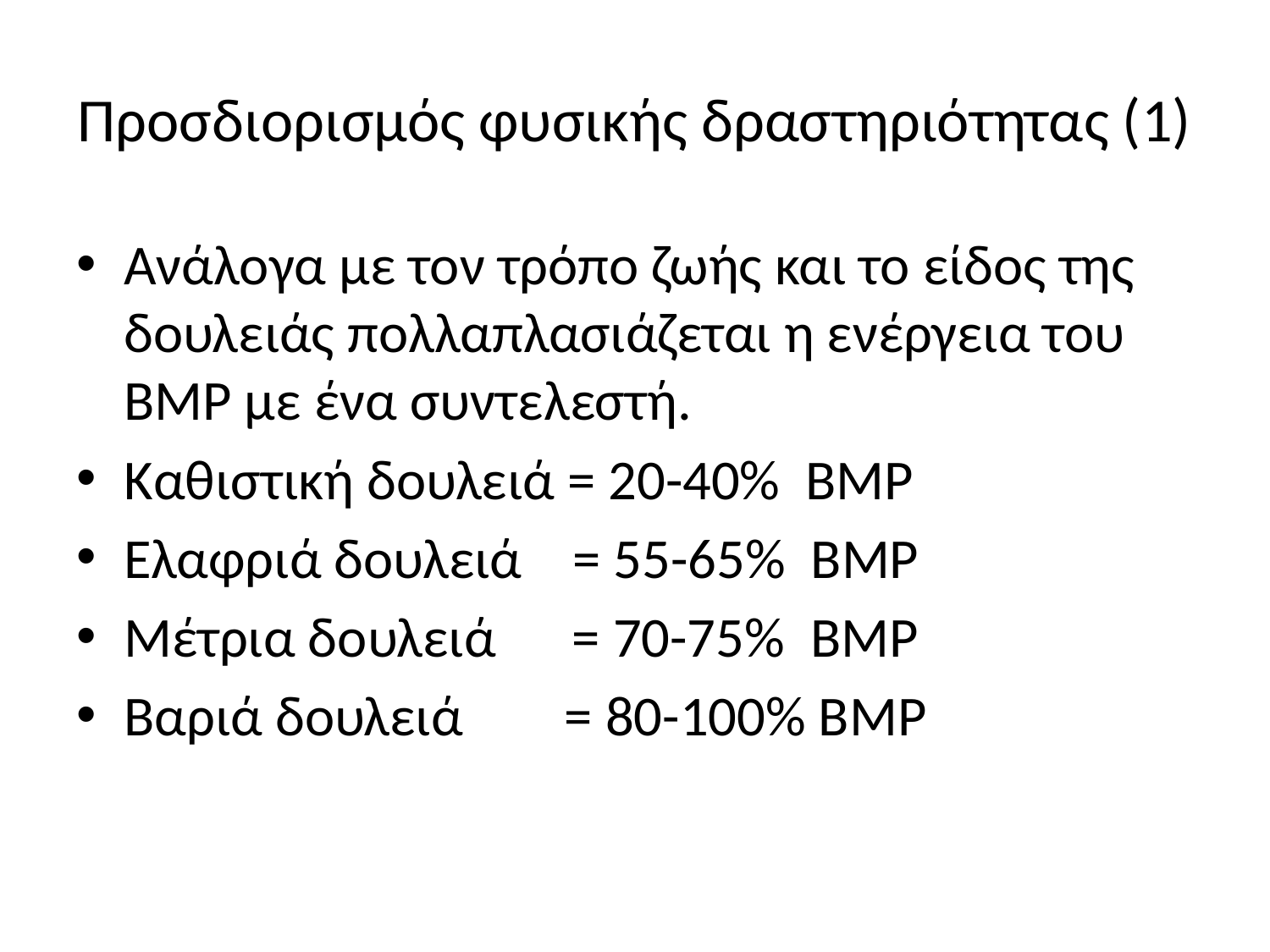

# Προσδιορισμός φυσικής δραστηριότητας (1)
Ανάλογα με τον τρόπο ζωής και το είδος της δουλειάς πολλαπλασιάζεται η ενέργεια του ΒΜΡ με ένα συντελεστή.
Καθιστική δουλειά = 20-40%  ΒΜΡ
Ελαφριά δουλειά    = 55-65%  ΒΜΡ
Μέτρια δουλειά      = 70-75%  ΒΜΡ
Βαριά δουλειά        = 80-100% ΒΜΡ